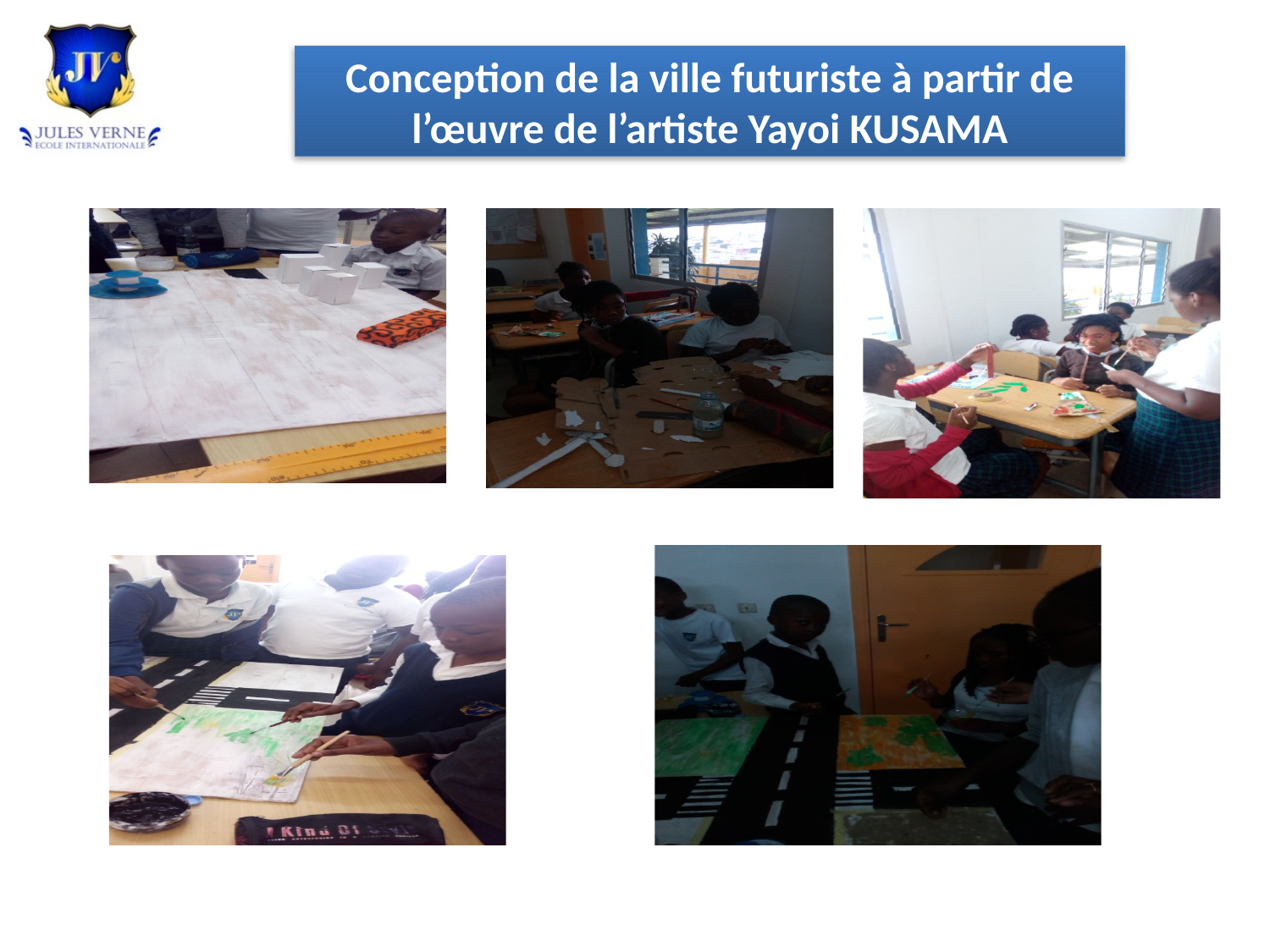

Conception de la ville futuriste à partir de l’œuvre de l’artiste Yayoi KUSAMA